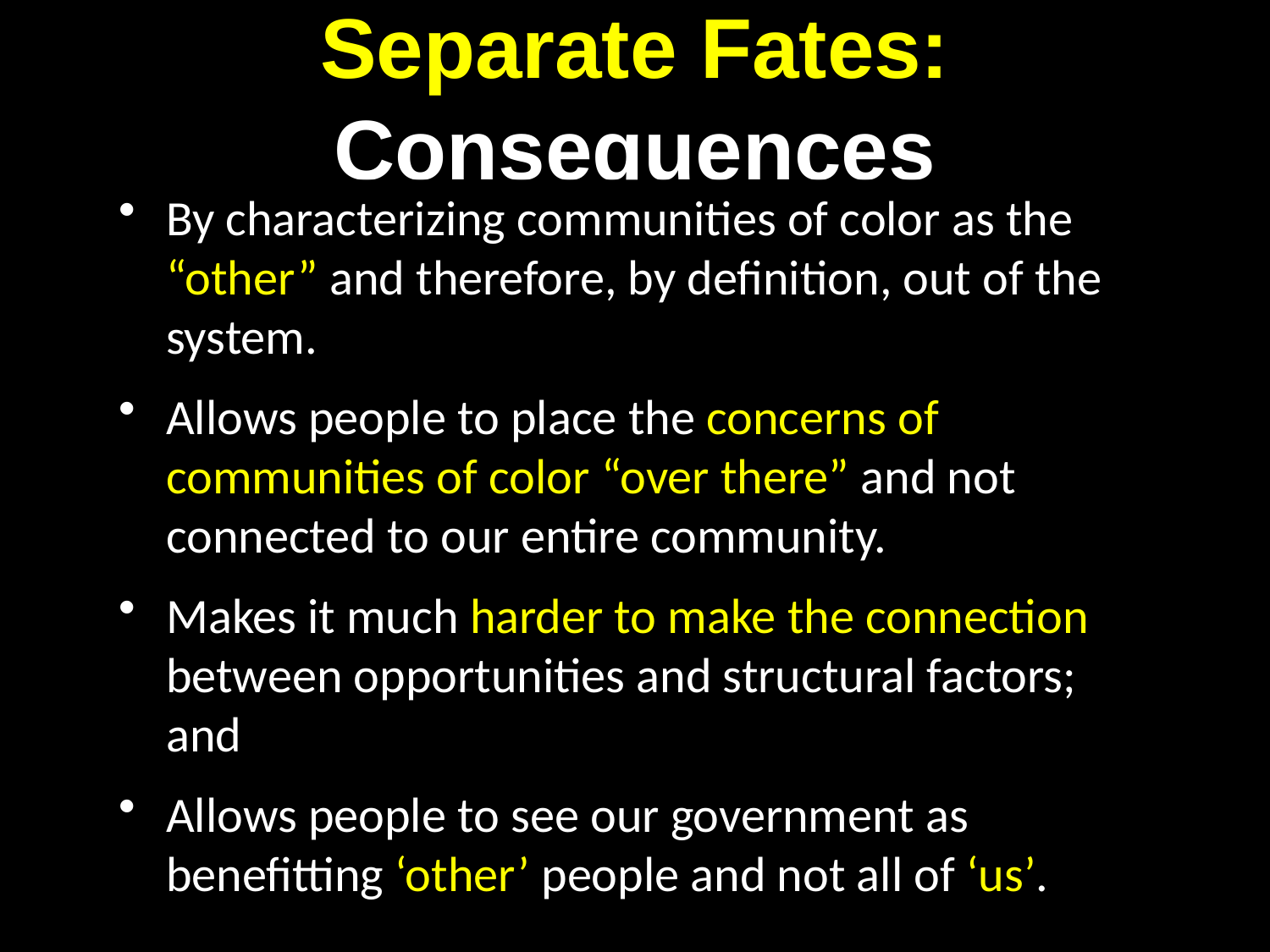

# Separate Fates: Consequences
By characterizing communities of color as the “other” and therefore, by definition, out of the system.
Allows people to place the concerns of communities of color “over there” and not connected to our entire community.
Makes it much harder to make the connection between opportunities and structural factors; and
Allows people to see our government as benefitting ‘other’ people and not all of ‘us’.